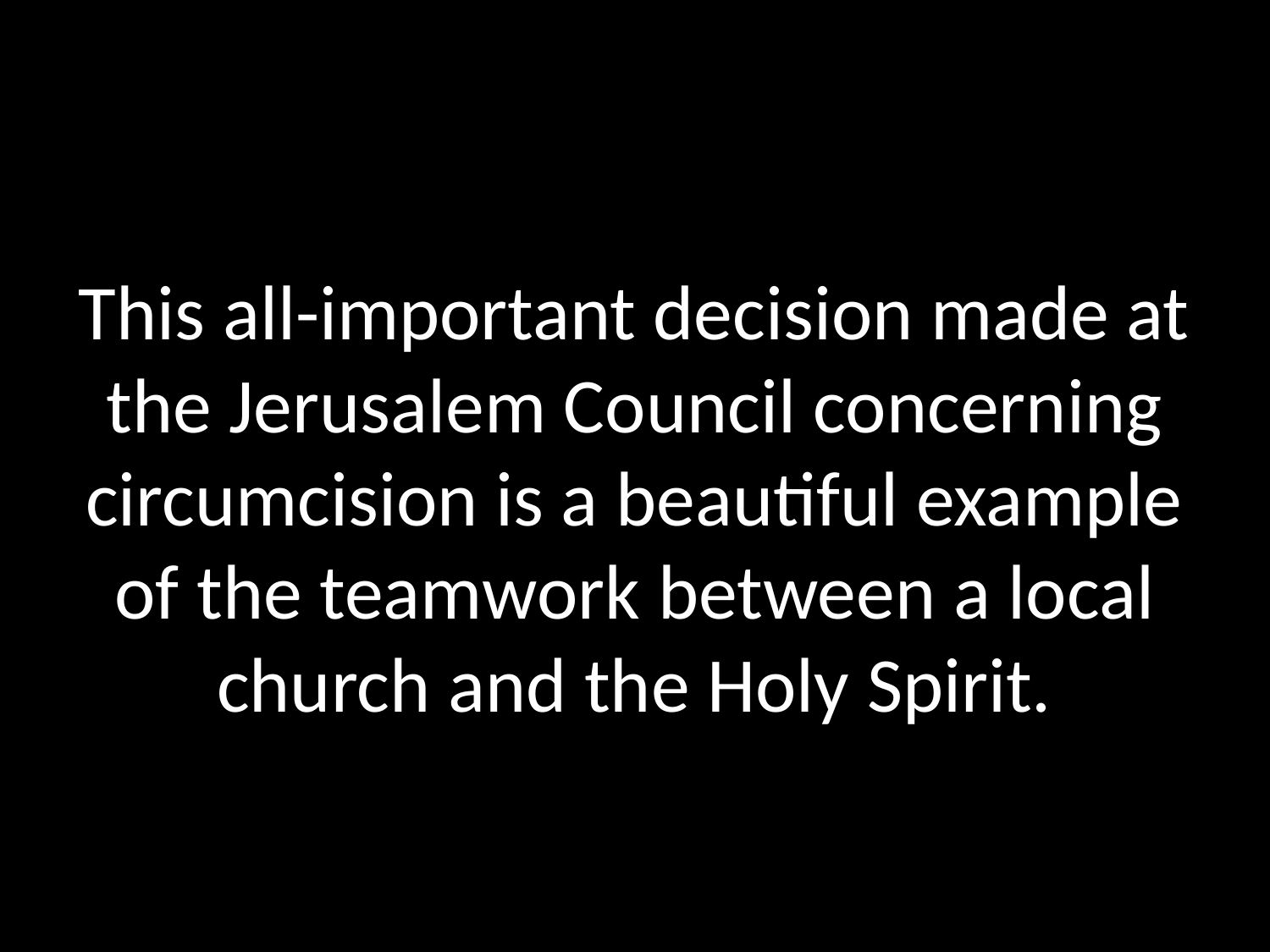

# This all-important decision made at the Jerusalem Council concerning circumcision is a beautiful example of the teamwork between a local church and the Holy Spirit.